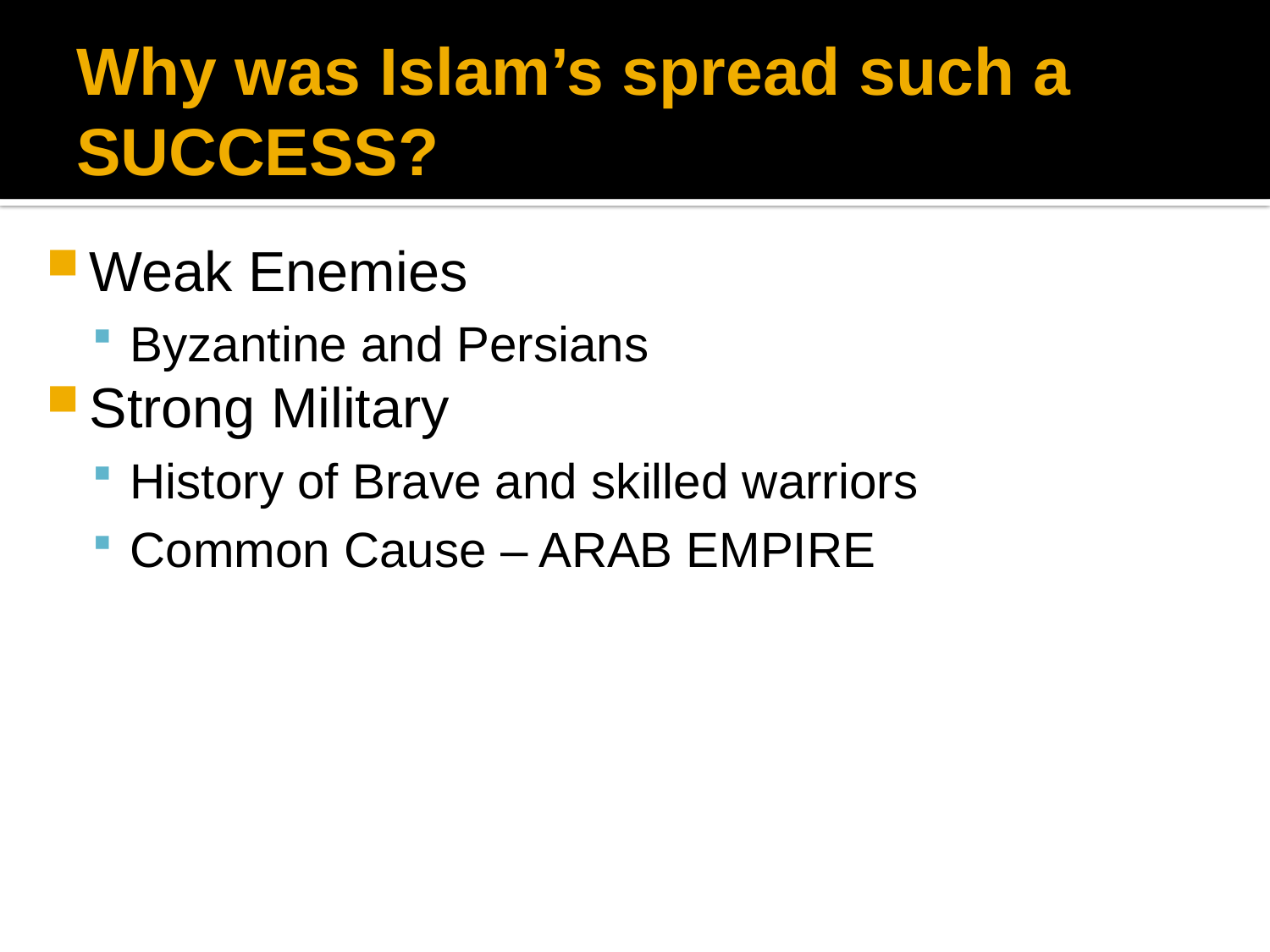

# Why was Islam’s spread such a SUCCESS?
Weak Enemies
Byzantine and Persians
Strong Military
History of Brave and skilled warriors
Common Cause – ARAB EMPIRE